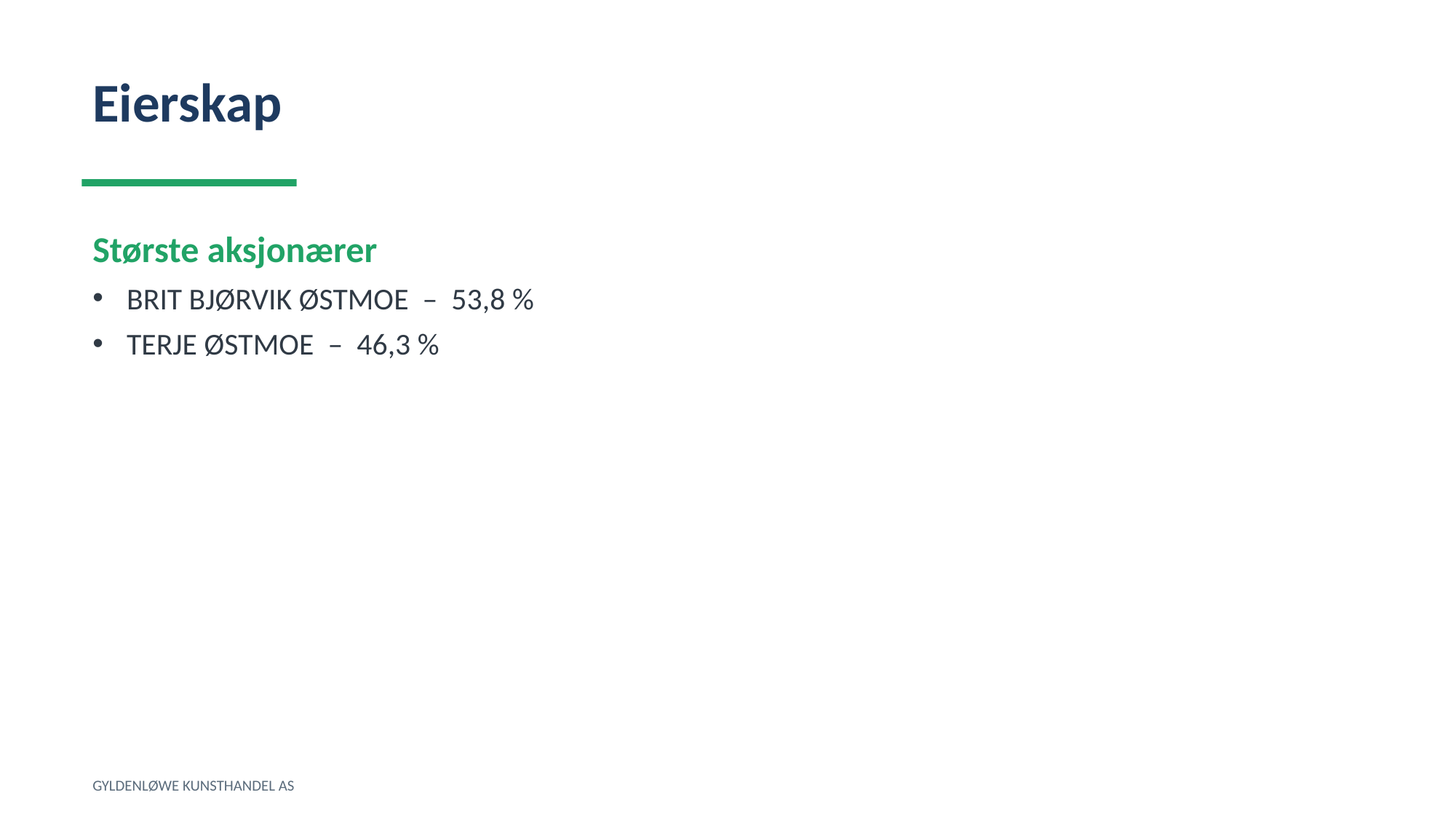

Eierskap

Største aksjonærer
BRIT BJØRVIK ØSTMOE  –  53,8 %
TERJE ØSTMOE  –  46,3 %
GYLDENLØWE KUNSTHANDEL AS